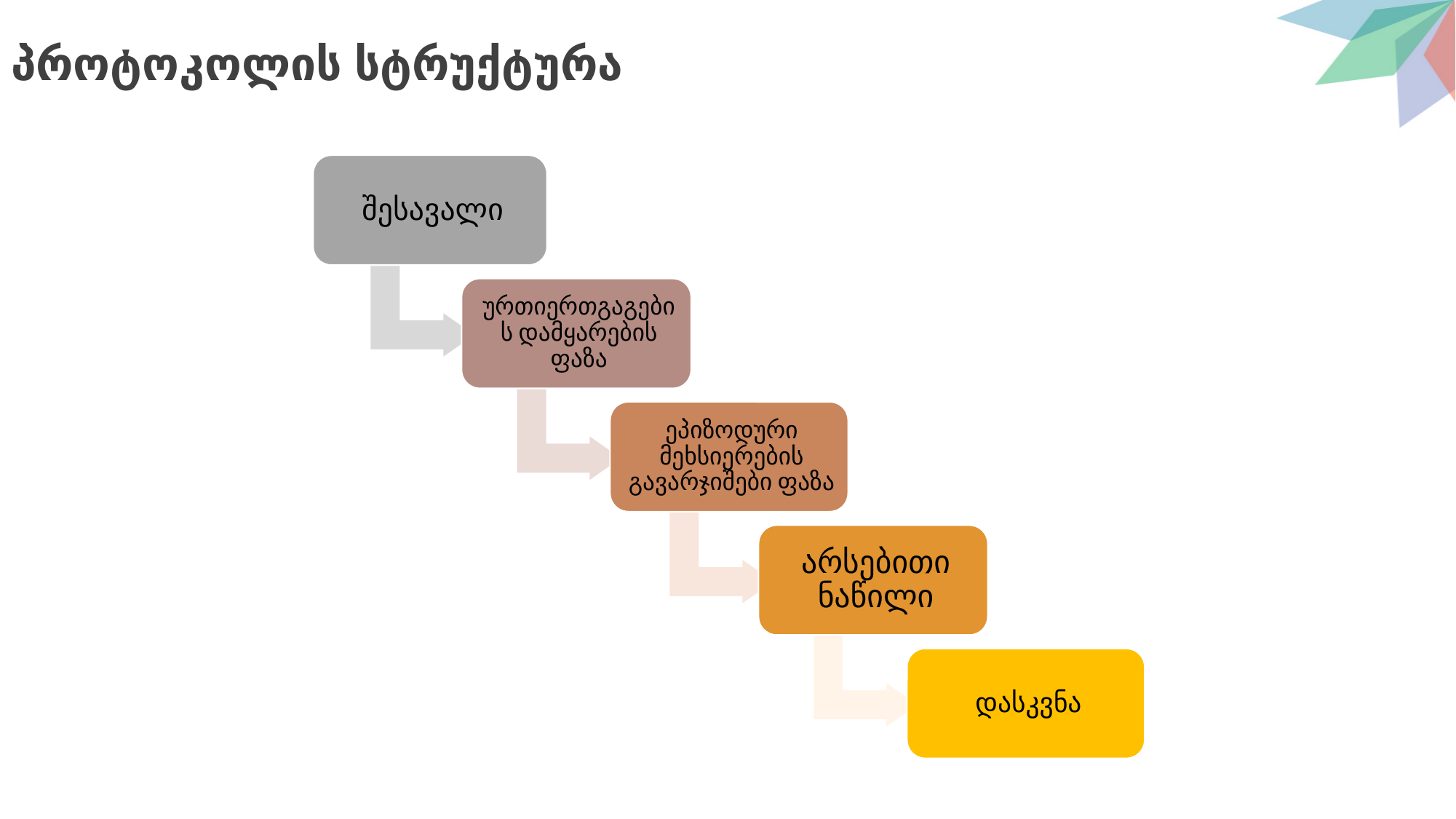

# პროტოკოლის სტრუქტურა
შესავალი
ურთიერთგაგების დამყარების ფაზა
ეპიზოდური მეხსიერების გავარჯიშები ფაზა
არსებითი ნაწილი
დასკვნა